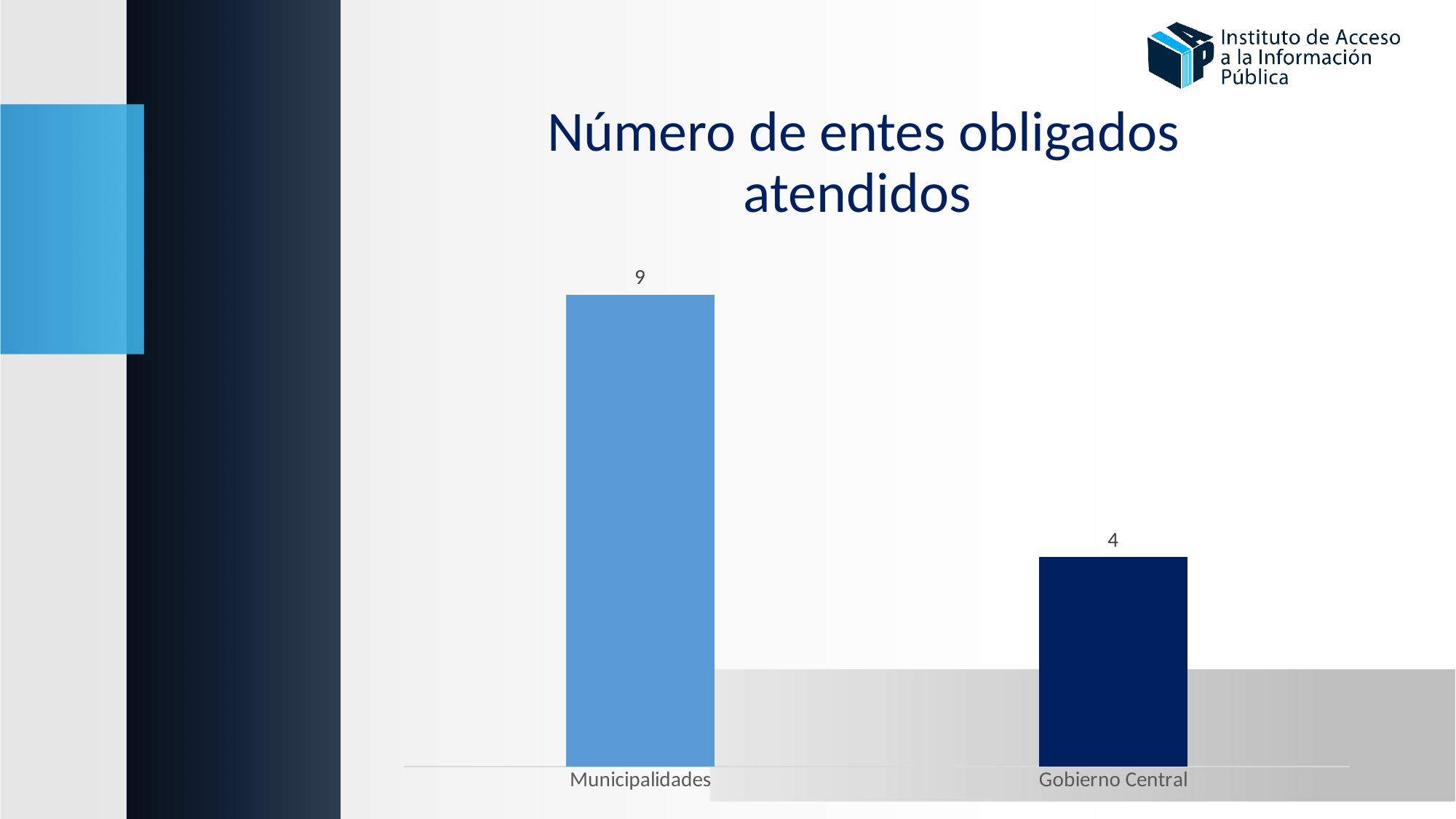

# Número de entes obligados atendidos

### Chart

| Category |  |
|---|---|
| Municipalidades | 9.0 |
| Gobierno Central | 4.0 |